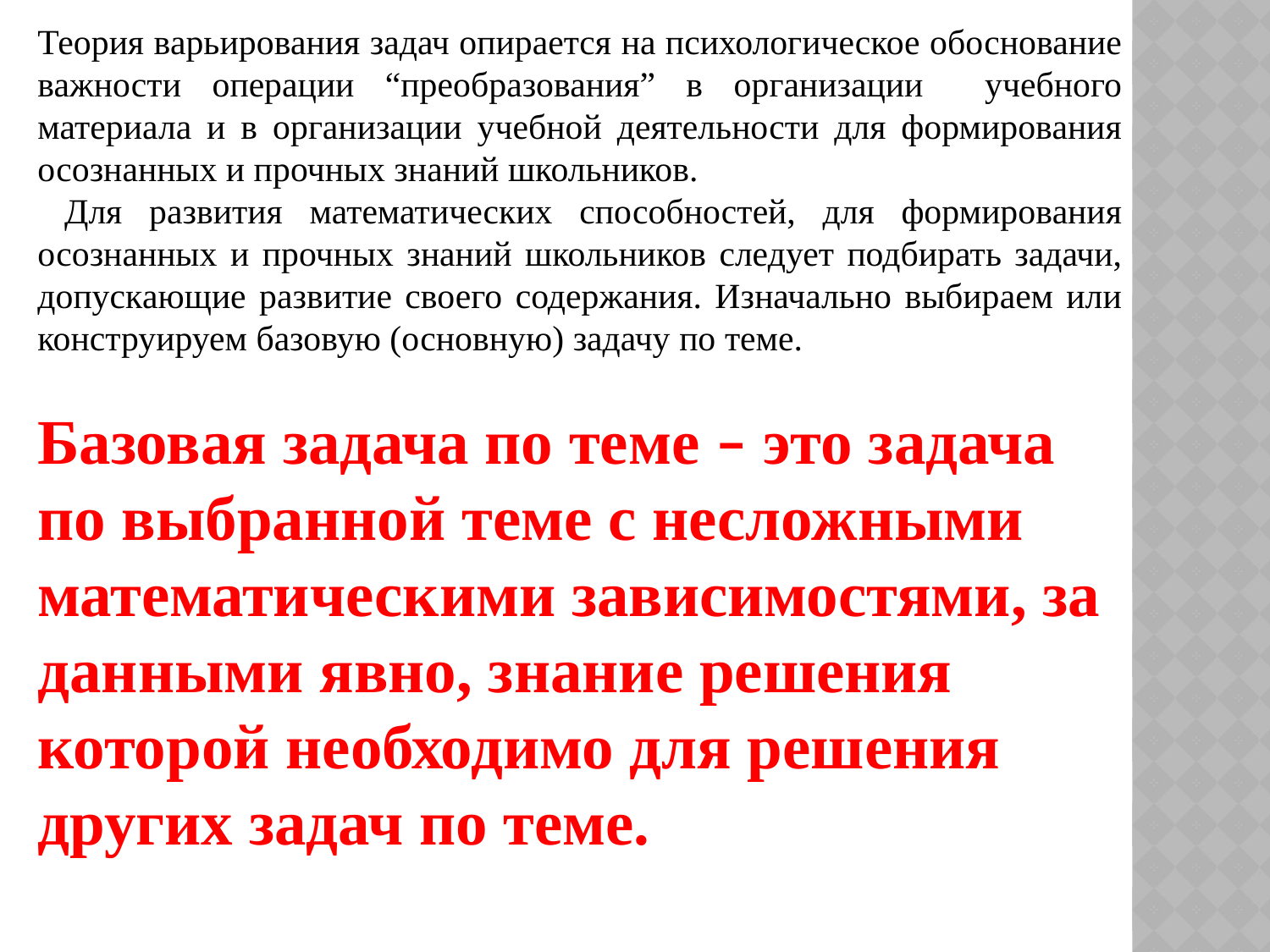

Теория варьирования задач опирается на психологическое обоснование важности операции “преобразования” в организации  учебного материала и в организации учебной деятельности для формирования осознанных и прочных знаний школьников.
 Для развития математических способностей, для формирования осознанных и прочных знаний школьников следует подбирать задачи, допускающие развитие своего содержания. Изначально выбираем или конструируем базовую (основную) задачу по теме.

Базовая задача по теме – это задача по выбранной теме с несложными математическими зависимостями, за данными явно, знание решения которой необходимо для решения других задач по теме.